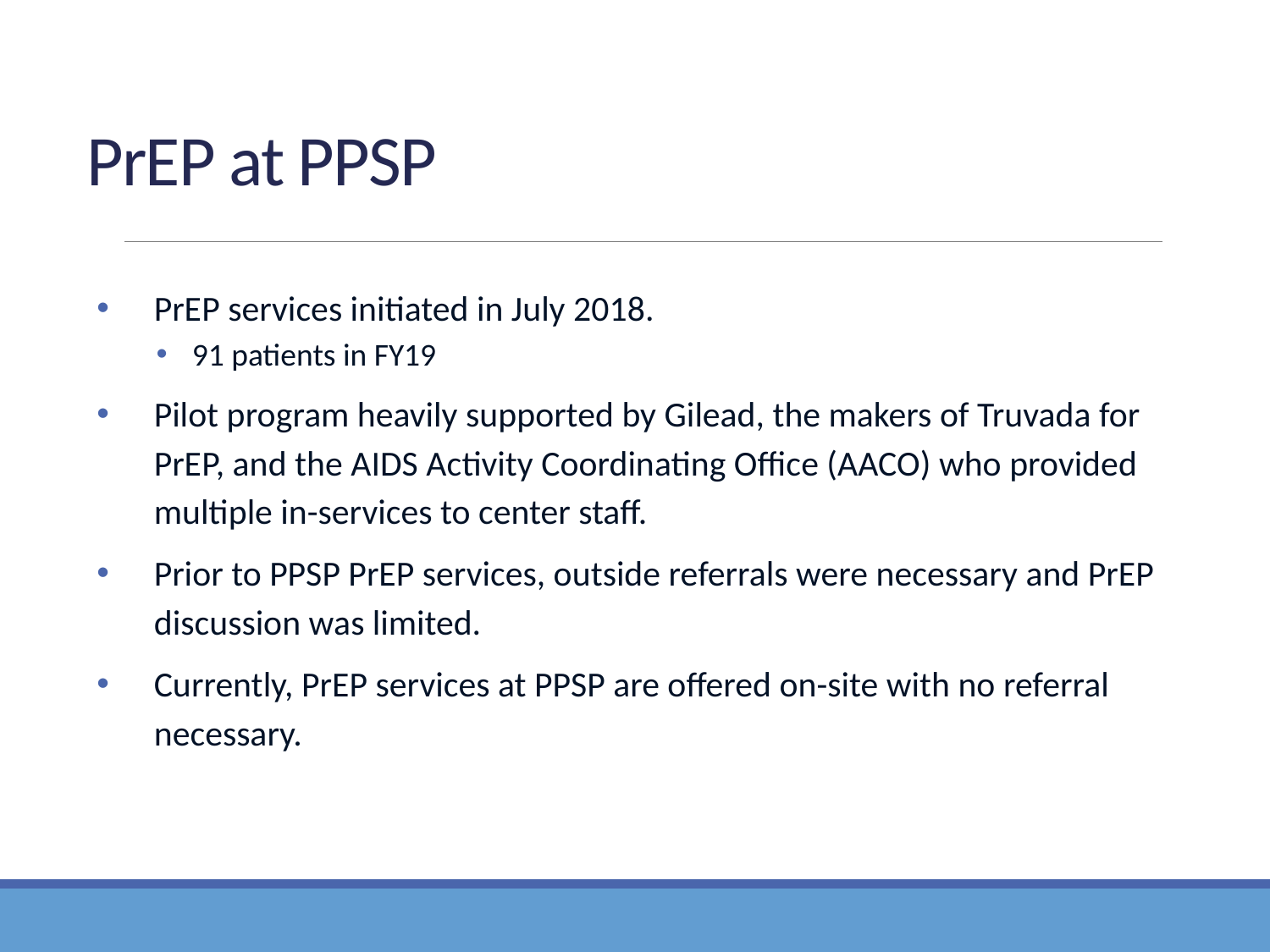

# PrEP at PPSP
PrEP services initiated in July 2018.
91 patients in FY19
Pilot program heavily supported by Gilead, the makers of Truvada for PrEP, and the AIDS Activity Coordinating Office (AACO) who provided multiple in-services to center staff.
Prior to PPSP PrEP services, outside referrals were necessary and PrEP discussion was limited.
Currently, PrEP services at PPSP are offered on-site with no referral necessary.